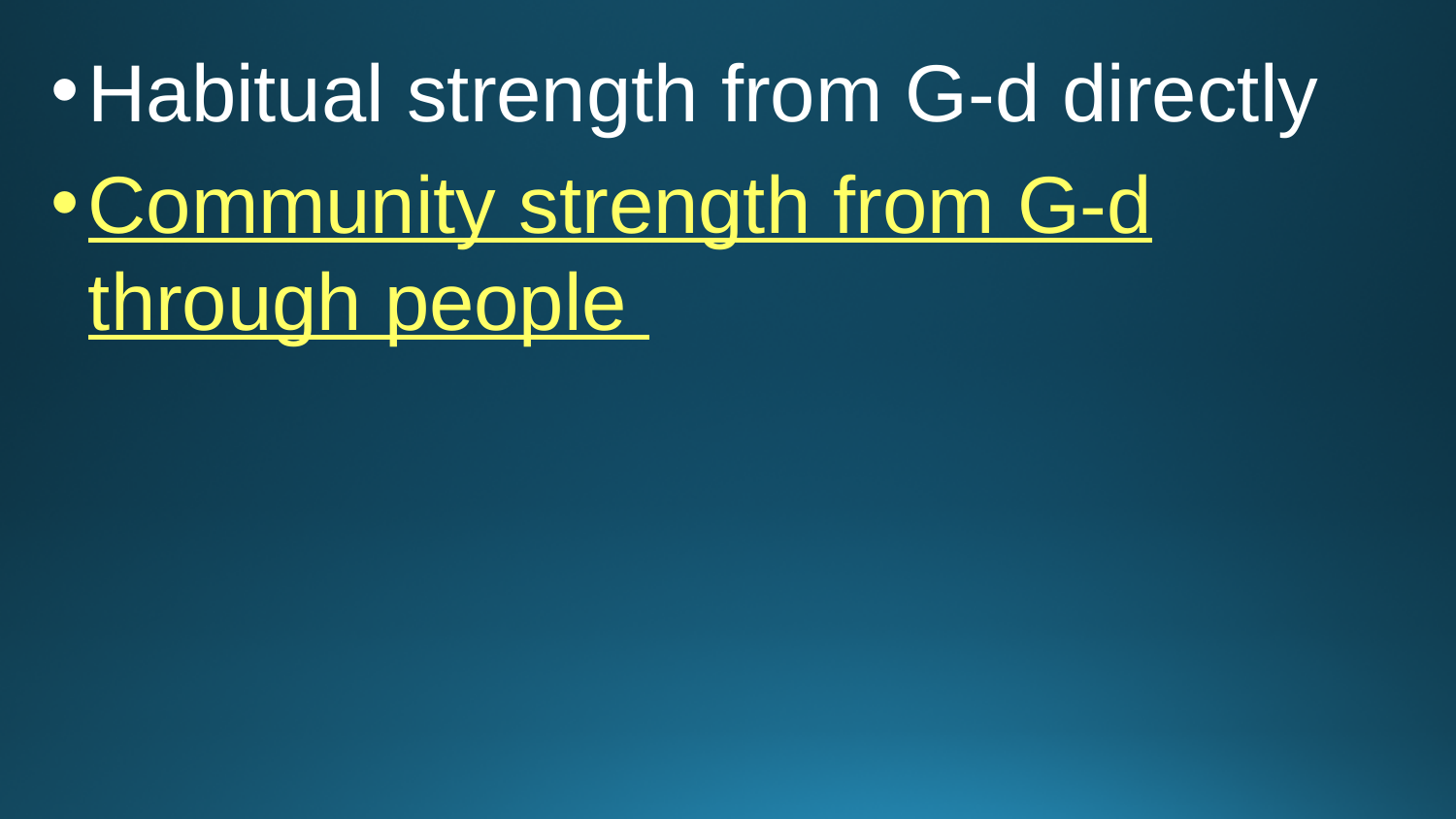

Habitual strength from G-d directly
Community strength from G-d through people